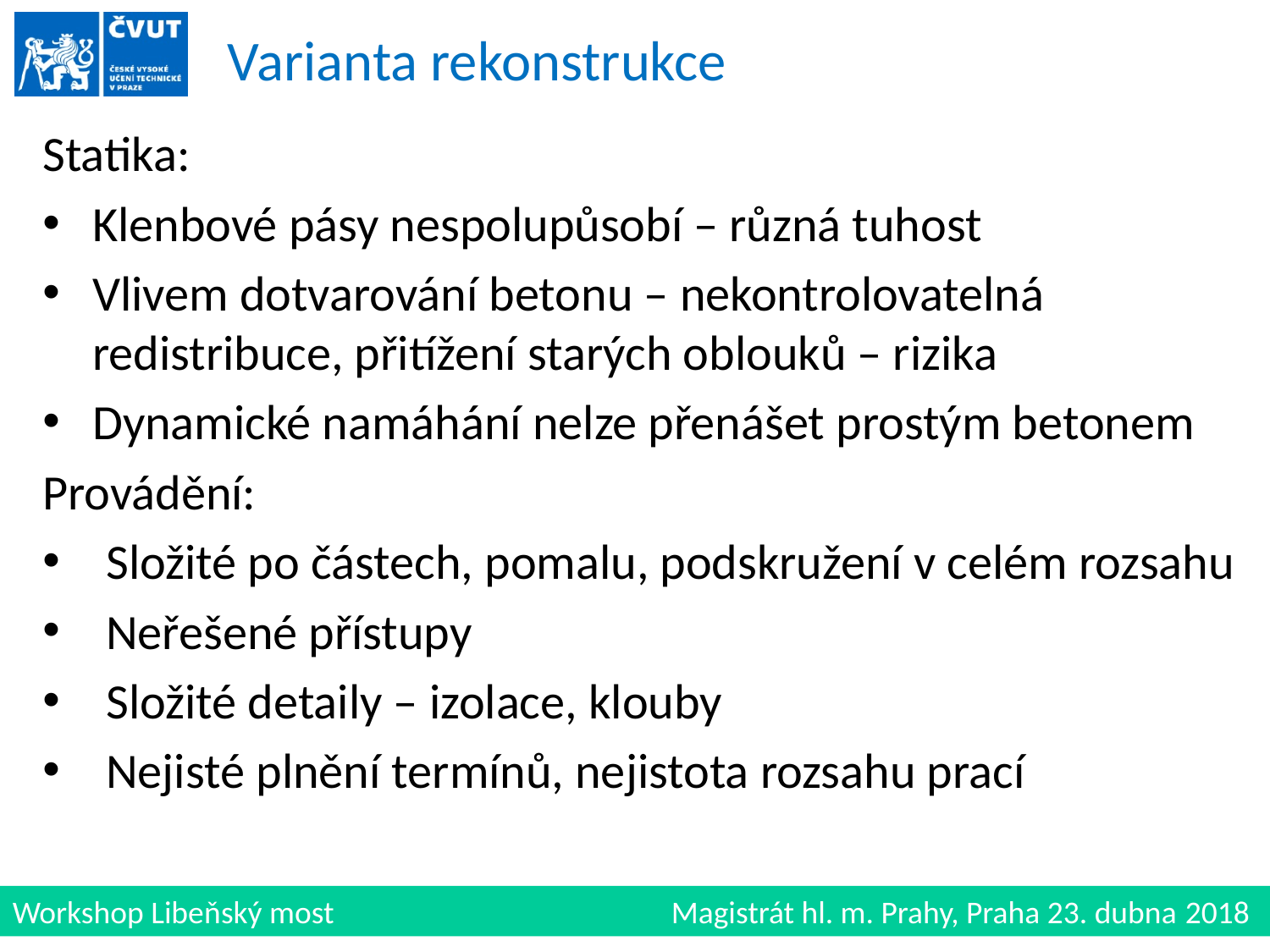

# Varianta rekonstrukce
Statika:
Klenbové pásy nespolupůsobí – různá tuhost
Vlivem dotvarování betonu – nekontrolovatelná redistribuce, přitížení starých oblouků – rizika
Dynamické namáhání nelze přenášet prostým betonem
Provádění:
Složité po částech, pomalu, podskružení v celém rozsahu
Neřešené přístupy
Složité detaily – izolace, klouby
Nejisté plnění termínů, nejistota rozsahu prací